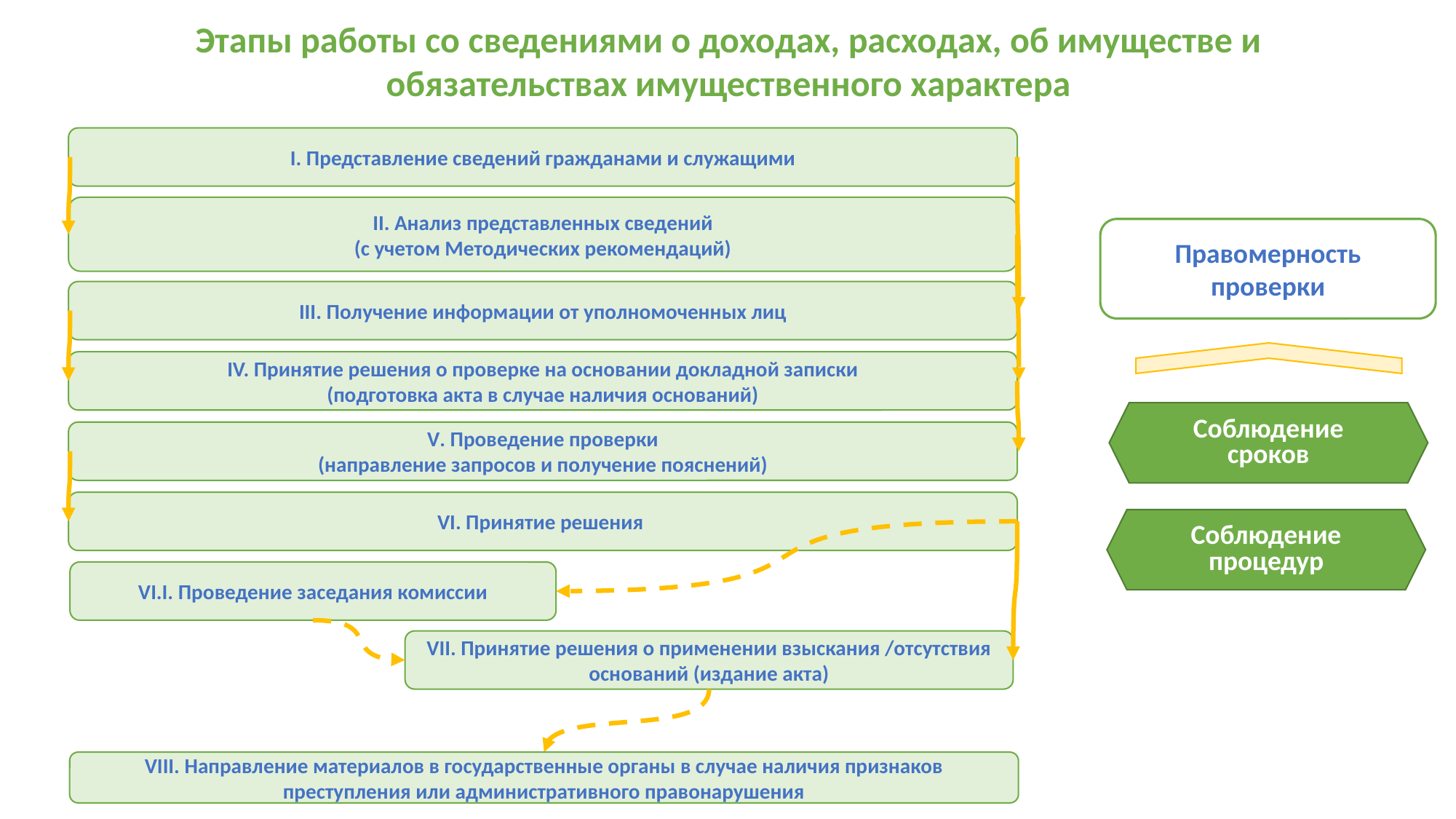

Этапы работы со сведениями о доходах, расходах, об имуществе и обязательствах имущественного характера
I. Представление сведений гражданами и служащими
II. Анализ представленных сведений
(с учетом Методических рекомендаций)
III. Получение информации от уполномоченных лиц
IV. Принятие решения о проверке на основании докладной записки
(подготовка акта в случае наличия оснований)
V. Проведение проверки
(направление запросов и получение пояснений)
VI. Принятие решения
VI.I. Проведение заседания комиссии
VII. Принятие решения о применении взыскания /отсутствия оснований (издание акта)
Правомерность проверки

Соблюдение сроков
Соблюдение процедур
VIII. Направление материалов в государственные органы в случае наличия признаков преступления или административного правонарушения